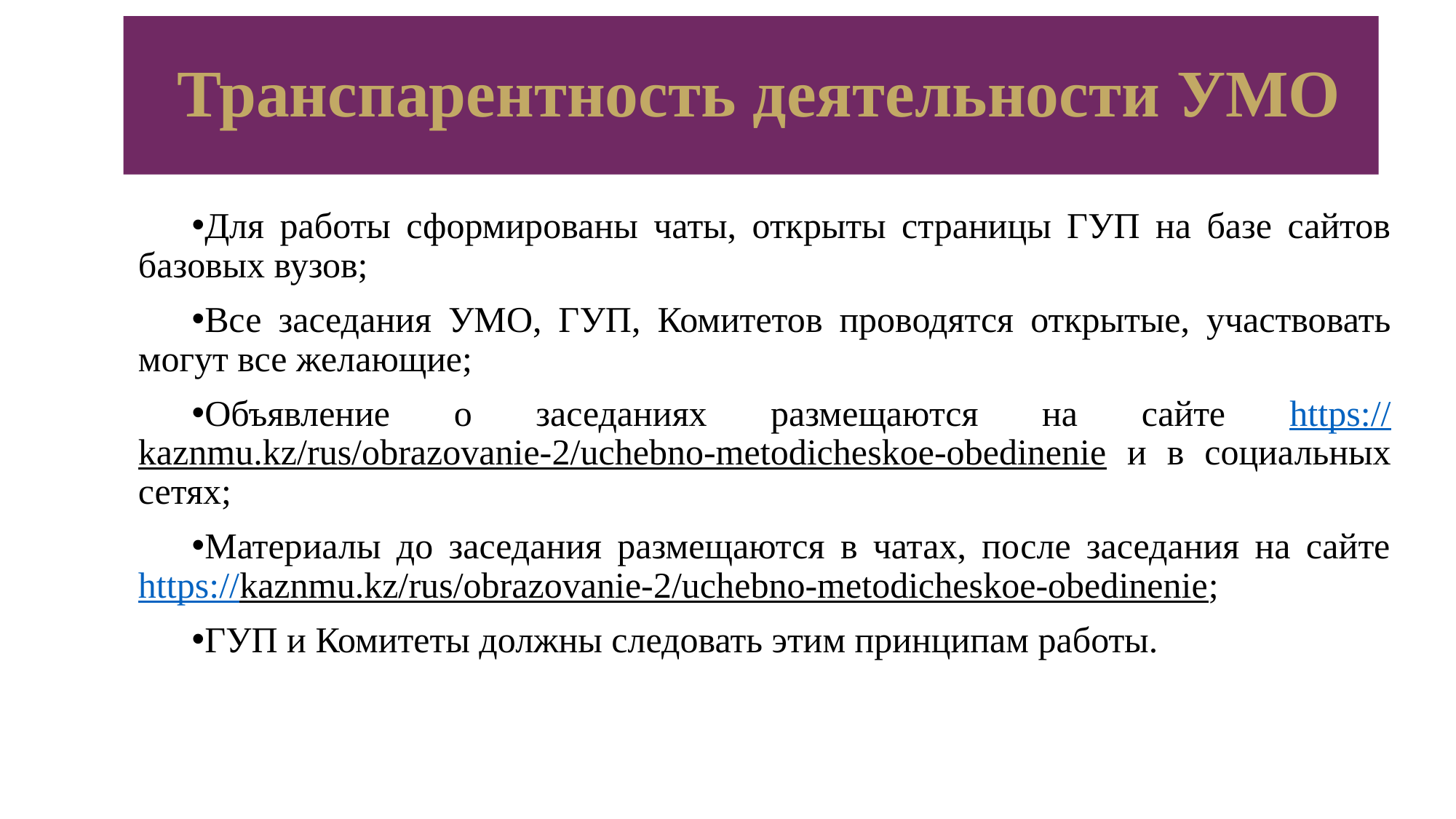

# Транспарентность деятельности УМО
Для работы сформированы чаты, открыты страницы ГУП на базе сайтов базовых вузов;
Все заседания УМО, ГУП, Комитетов проводятся открытые, участвовать могут все желающие;
Объявление о заседаниях размещаются на сайте https://kaznmu.kz/rus/obrazovanie-2/uchebno-metodicheskoe-obedinenie и в социальных сетях;
Материалы до заседания размещаются в чатах, после заседания на сайте https://kaznmu.kz/rus/obrazovanie-2/uchebno-metodicheskoe-obedinenie;
ГУП и Комитеты должны следовать этим принципам работы.